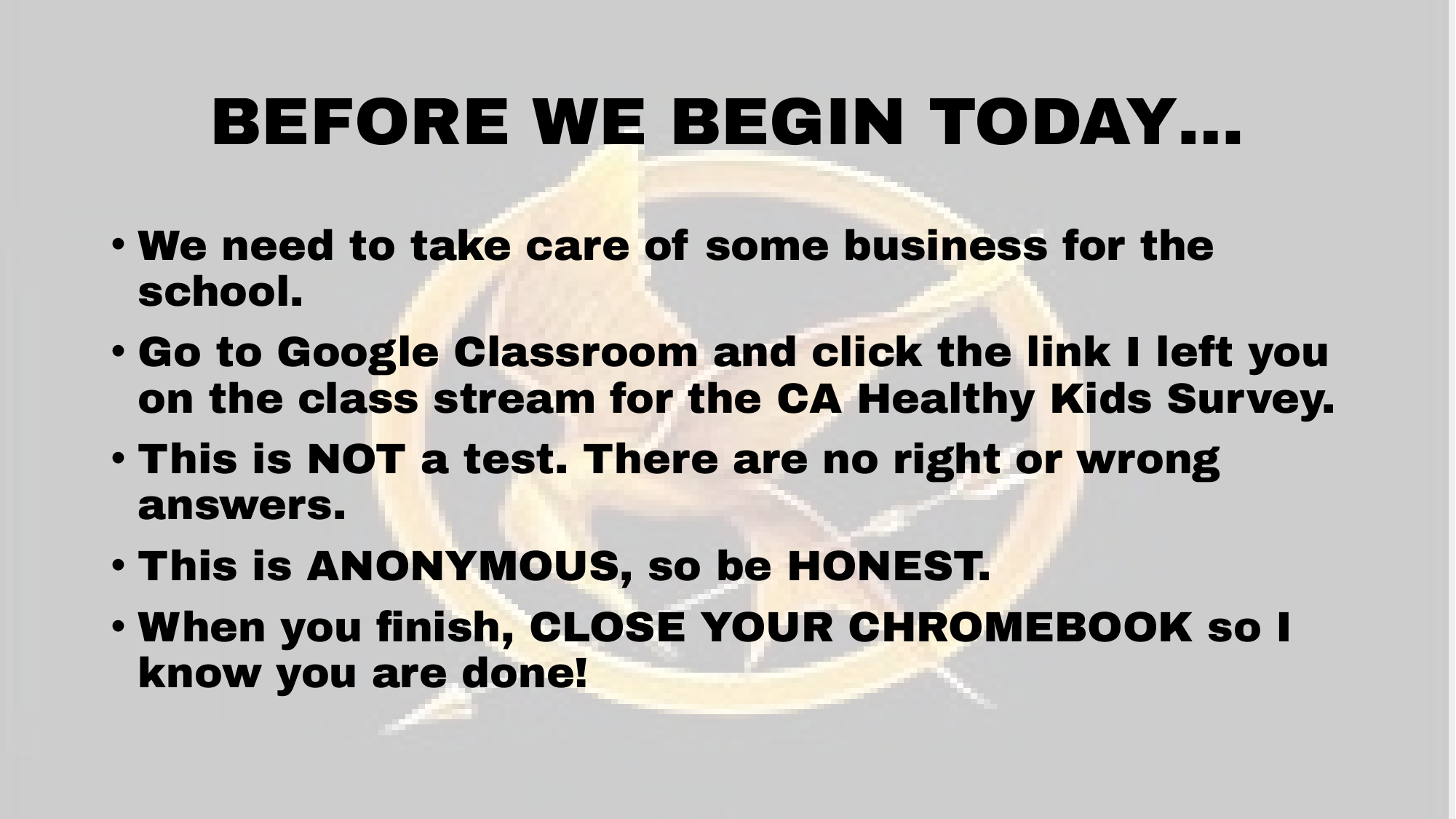

# BEFORE WE BEGIN TODAY…
We need to take care of some business for the school.
Go to Google Classroom and click the link I left you on the class stream for the CA Healthy Kids Survey.
This is NOT a test. There are no right or wrong answers.
This is ANONYMOUS, so be HONEST.
When you finish, CLOSE YOUR CHROMEBOOK so I know you are done!